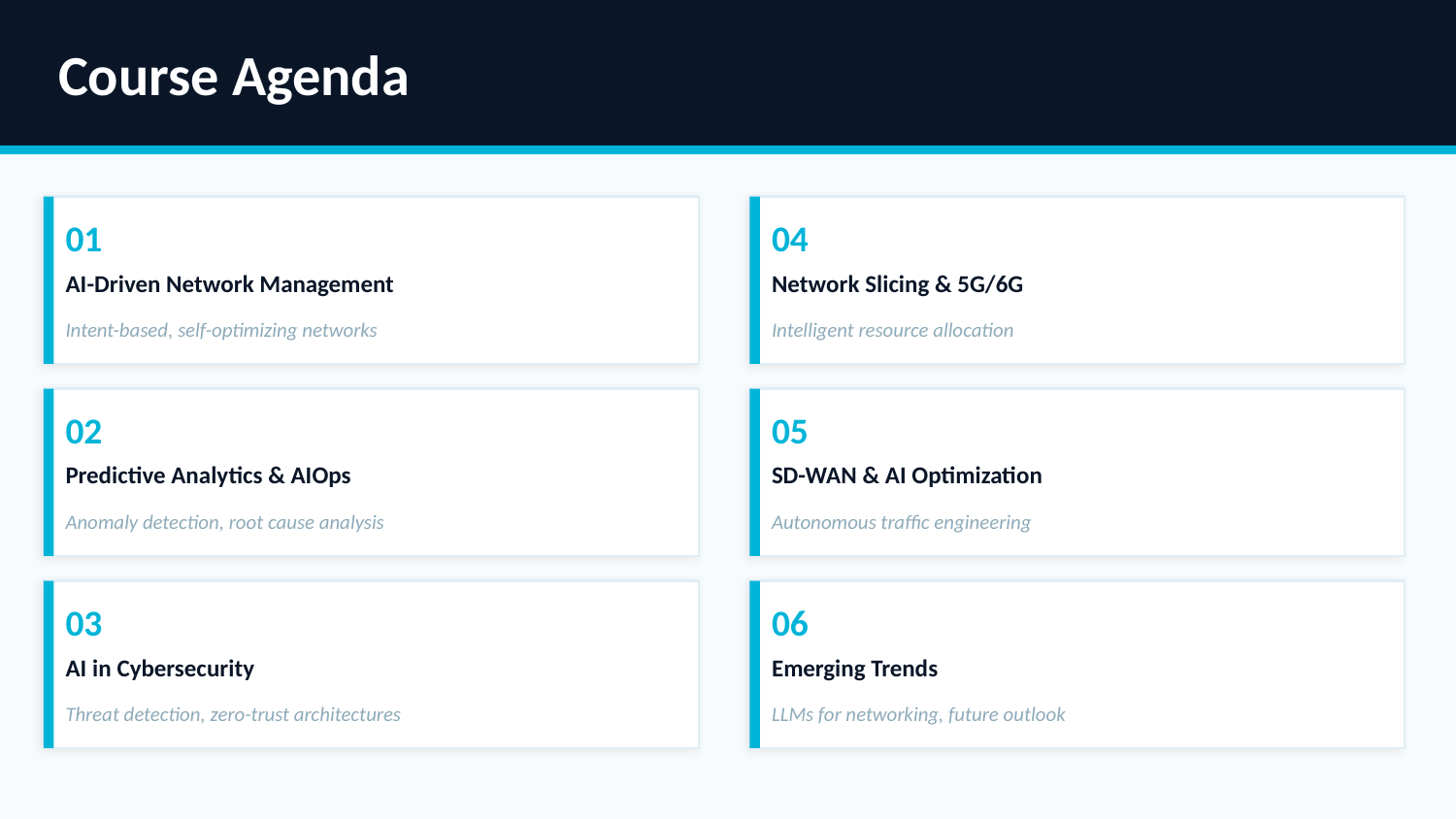

Course Agenda

01
04
AI-Driven Network Management
Network Slicing & 5G/6G
Intent-based, self-optimizing networks
Intelligent resource allocation

02
05
Predictive Analytics & AIOps
SD-WAN & AI Optimization
Anomaly detection, root cause analysis
Autonomous traffic engineering

03
06
AI in Cybersecurity
Emerging Trends
Threat detection, zero-trust architectures
LLMs for networking, future outlook